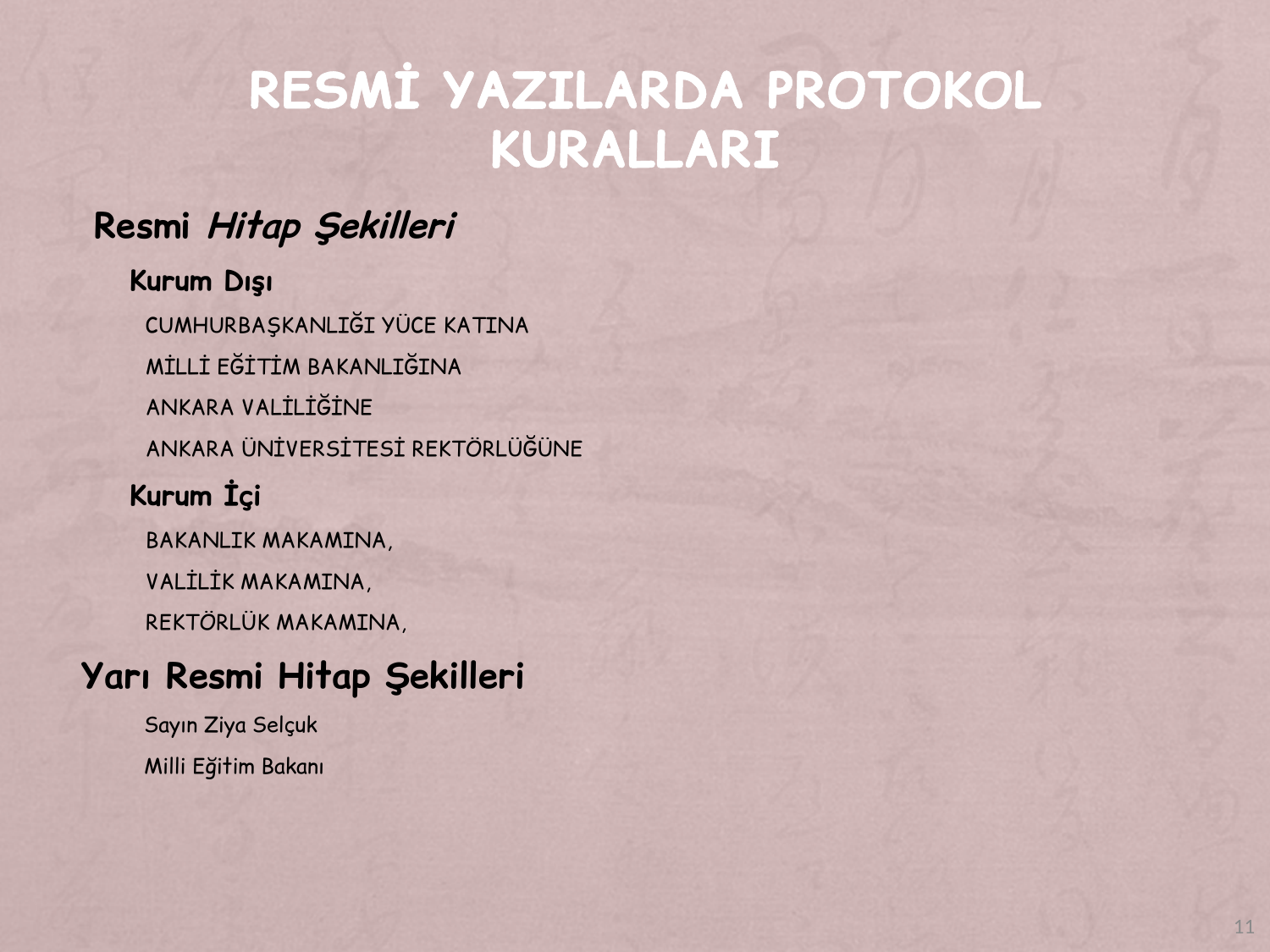

# RESMİ YAZILARDA PROTOKOL KURALLARI
 Resmi Hitap Şekilleri
	Kurum Dışı
CUMHURBAŞKANLIĞI YÜCE KATINA
MİLLİ EĞİTİM BAKANLIĞINA
ANKARA VALİLİĞİNE
ANKARA ÜNİVERSİTESİ REKTÖRLÜĞÜNE
	Kurum İçi
BAKANLIK MAKAMINA,
VALİLİK MAKAMINA,
REKTÖRLÜK MAKAMINA,
Yarı Resmi Hitap Şekilleri
Sayın Ziya Selçuk
Milli Eğitim Bakanı

11